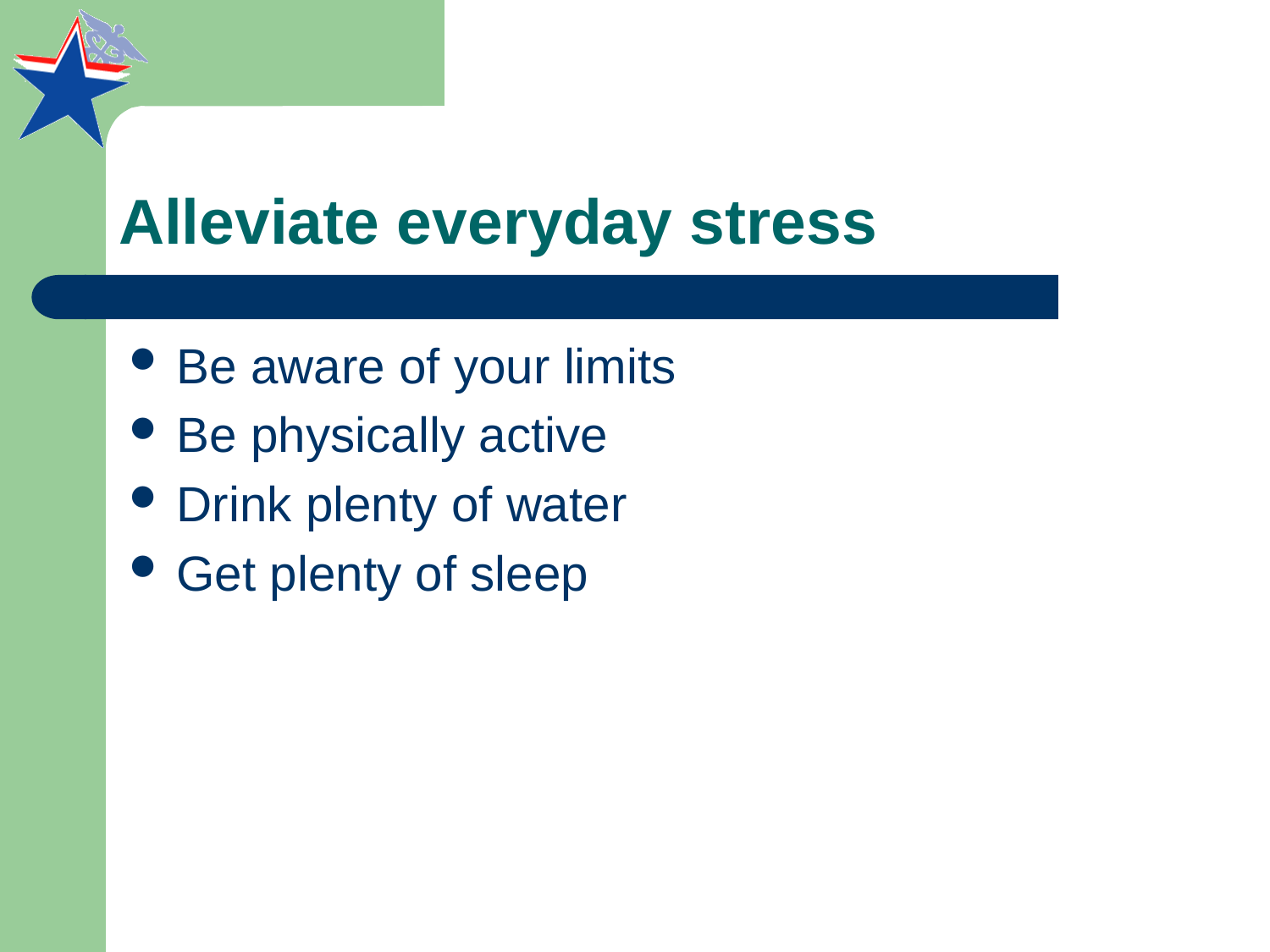

# Alleviate everyday stress
Be aware of your limits
Be physically active
Drink plenty of water
Get plenty of sleep